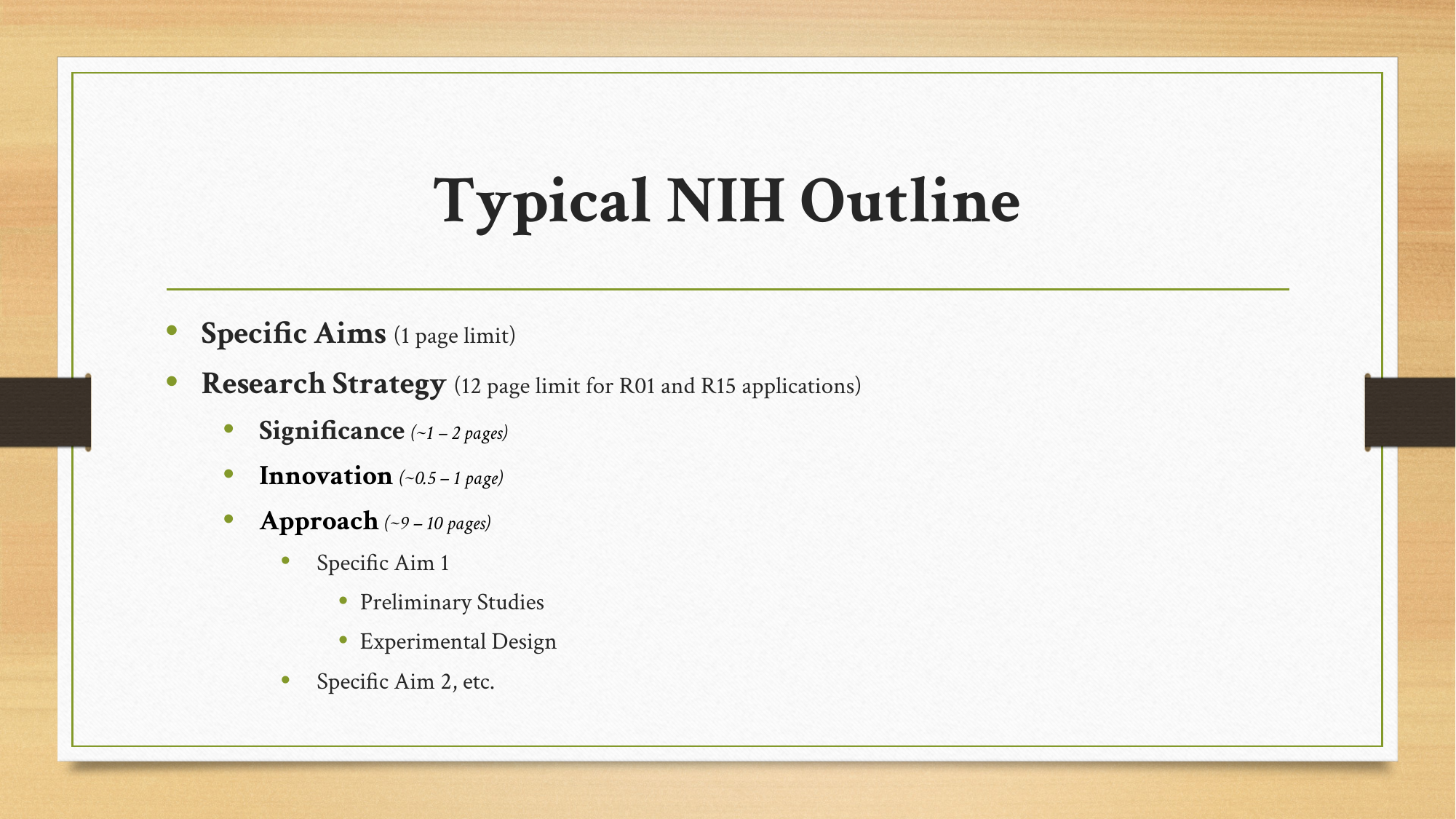

# Typical NIH Outline
Specific Aims (1 page limit)
Research Strategy (12 page limit for R01 and R15 applications)
Significance (~1 – 2 pages)
Innovation (~0.5 – 1 page)
Approach (~9 – 10 pages)
Specific Aim 1
Preliminary Studies
Experimental Design
Specific Aim 2, etc.